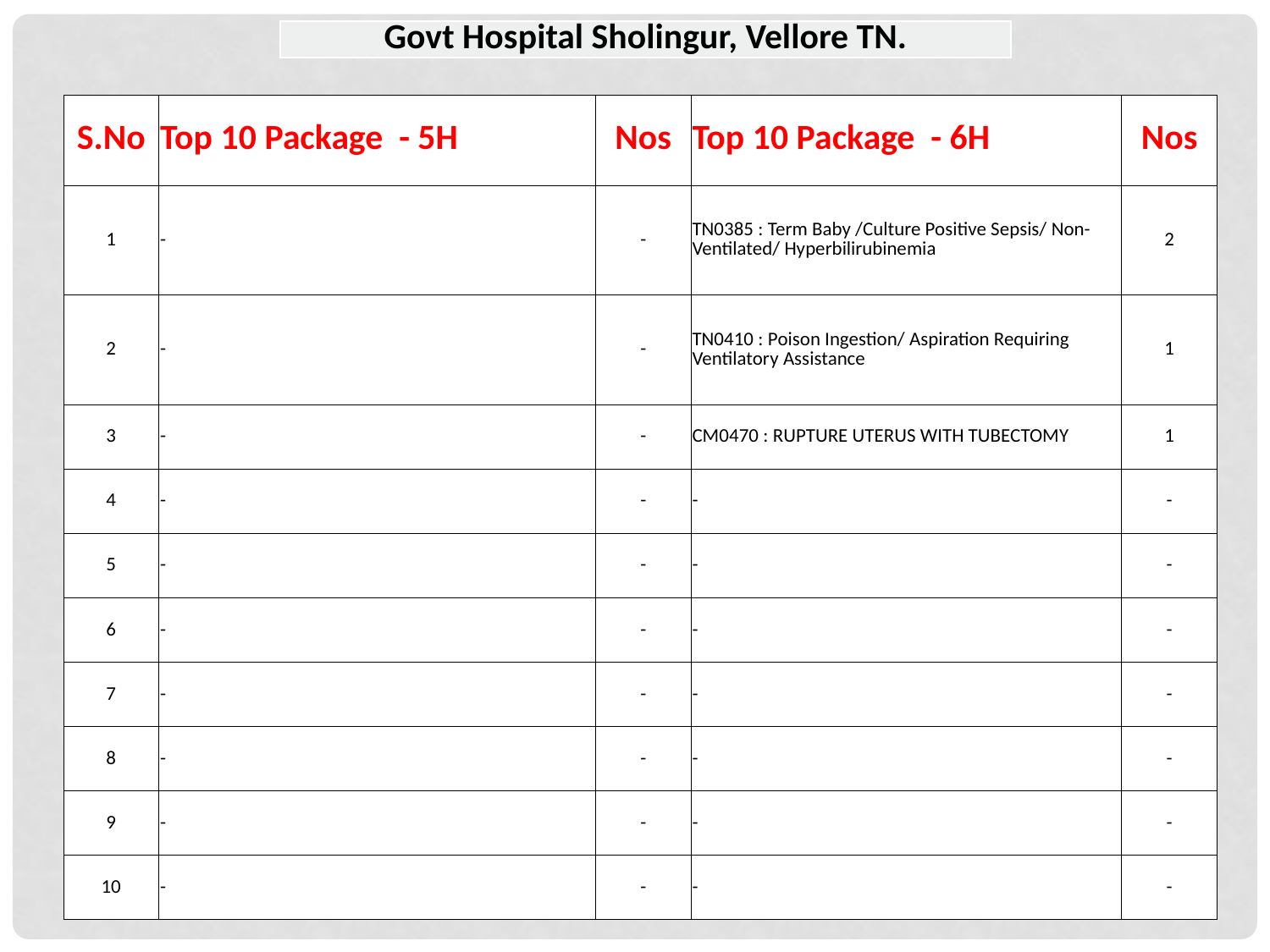

| Govt Hospital Sholingur, Vellore TN. |
| --- |
| S.No | Top 10 Package - 5H | Nos | Top 10 Package - 6H | Nos |
| --- | --- | --- | --- | --- |
| 1 | - | - | TN0385 : Term Baby /Culture Positive Sepsis/ Non-Ventilated/ Hyperbilirubinemia | 2 |
| 2 | - | - | TN0410 : Poison Ingestion/ Aspiration Requiring Ventilatory Assistance | 1 |
| 3 | - | - | CM0470 : RUPTURE UTERUS WITH TUBECTOMY | 1 |
| 4 | - | - | - | - |
| 5 | - | - | - | - |
| 6 | - | - | - | - |
| 7 | - | - | - | - |
| 8 | - | - | - | - |
| 9 | - | - | - | - |
| 10 | - | - | - | - |